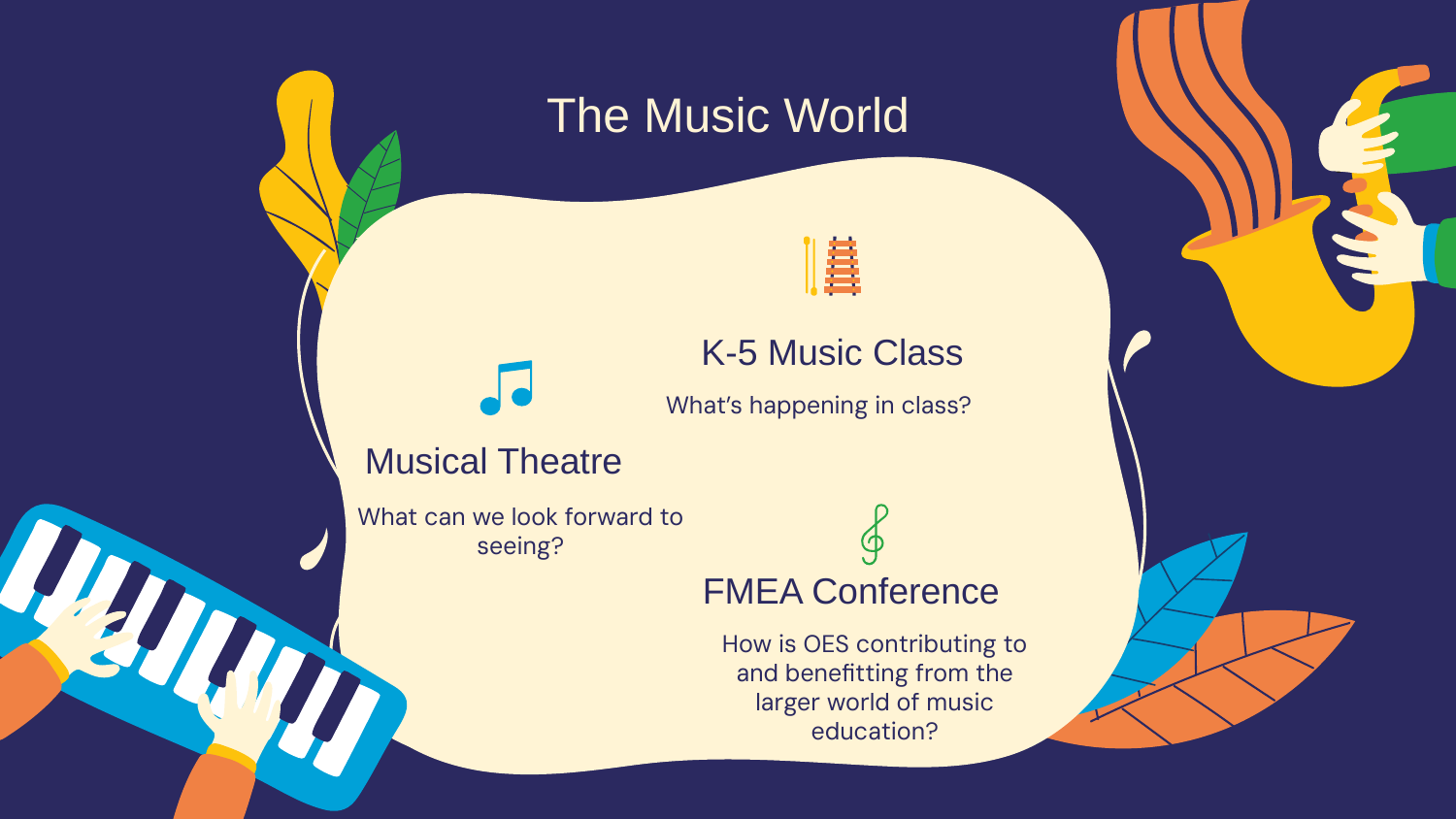

# The Music World

K-5 Music Class

What’s happening in class?
Musical Theatre
What can we look forward to seeing?

FMEA Conference
How is OES contributing to and benefitting from the larger world of music education?